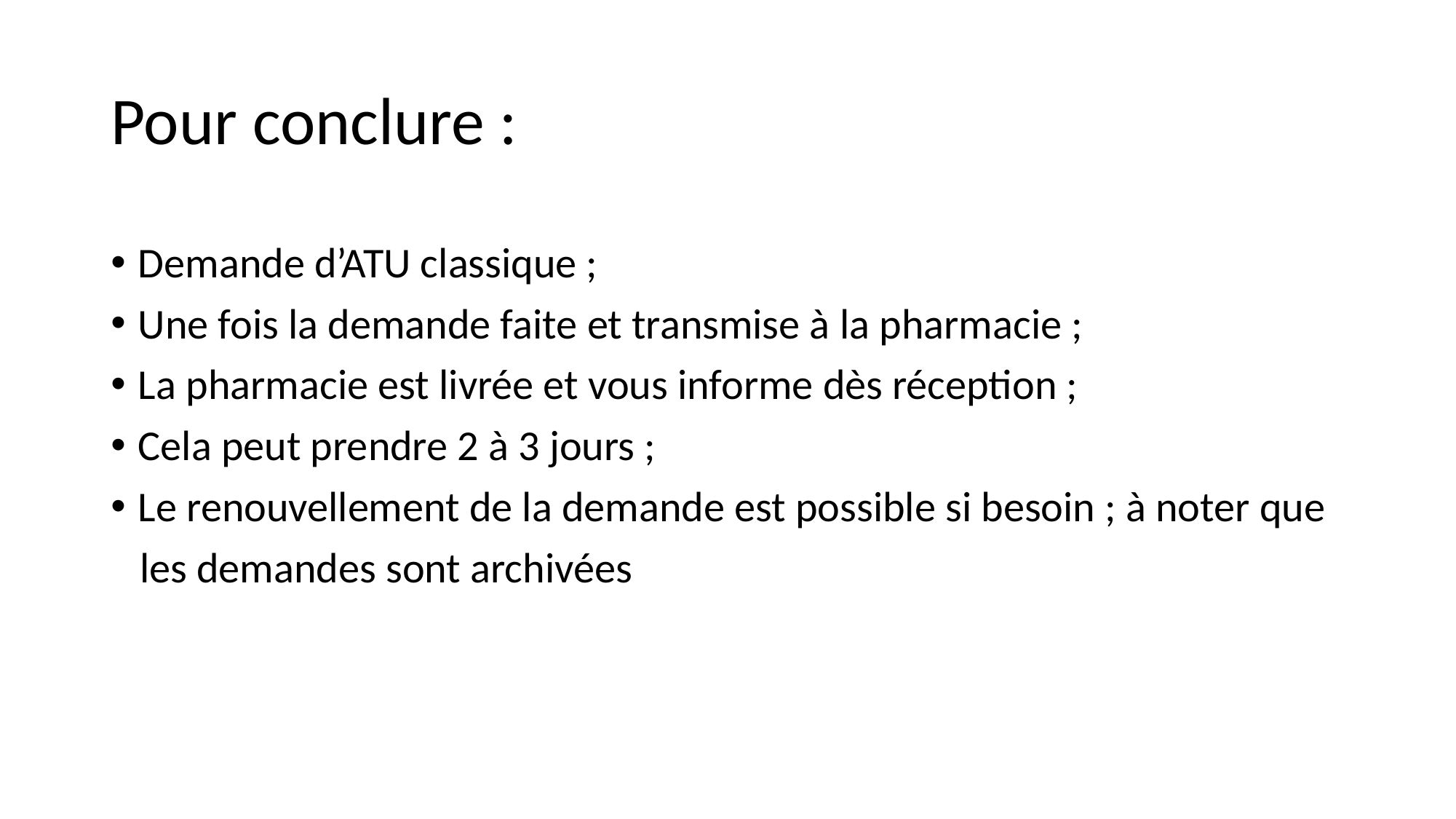

# Pour conclure :
Demande d’ATU classique ;
Une fois la demande faite et transmise à la pharmacie ;
La pharmacie est livrée et vous informe dès réception ;
Cela peut prendre 2 à 3 jours ;
Le renouvellement de la demande est possible si besoin ; à noter que
   les demandes sont archivées